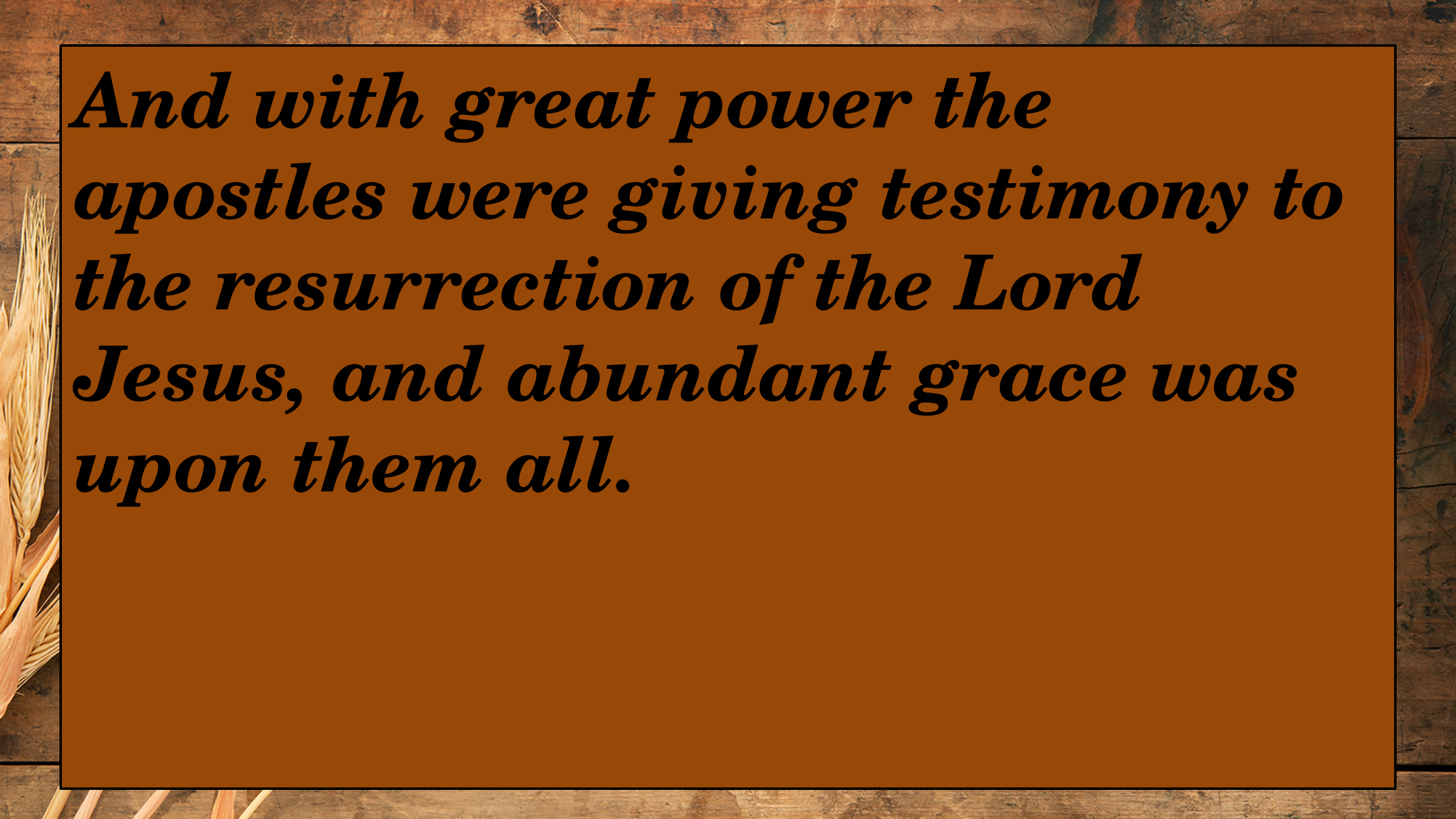

And with great power the apostles were giving testimony to the resurrection of the Lord Jesus, and abundant grace was upon them all.